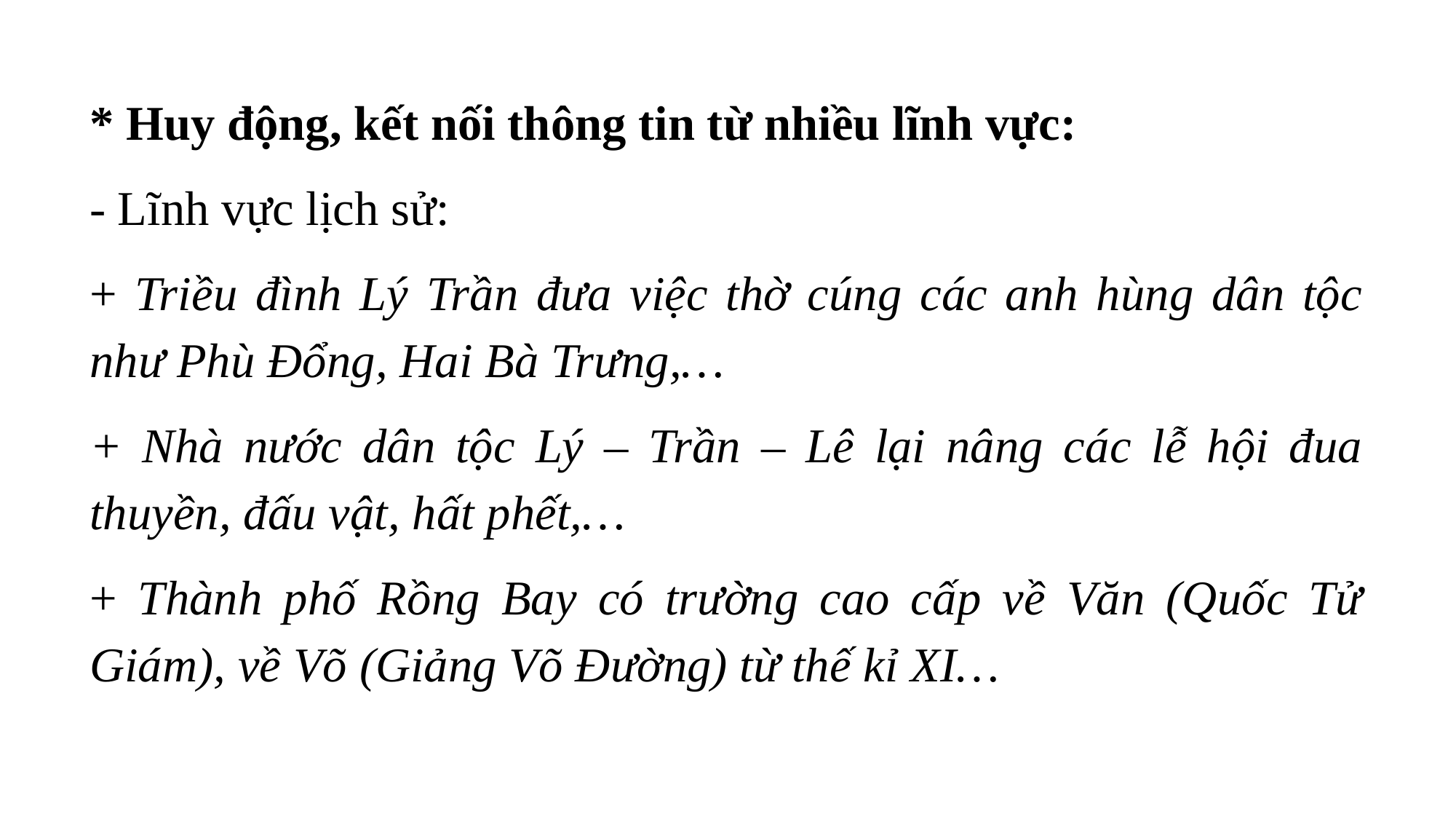

* Huy động, kết nối thông tin từ nhiều lĩnh vực:
- Lĩnh vực lịch sử:
+ Triều đình Lý Trần đưa việc thờ cúng các anh hùng dân tộc như Phù Đổng, Hai Bà Trưng,…
+ Nhà nước dân tộc Lý – Trần – Lê lại nâng các lễ hội đua thuyền, đấu vật, hất phết,…
+ Thành phố Rồng Bay có trường cao cấp về Văn (Quốc Tử Giám), về Võ (Giảng Võ Đường) từ thế kỉ XI…